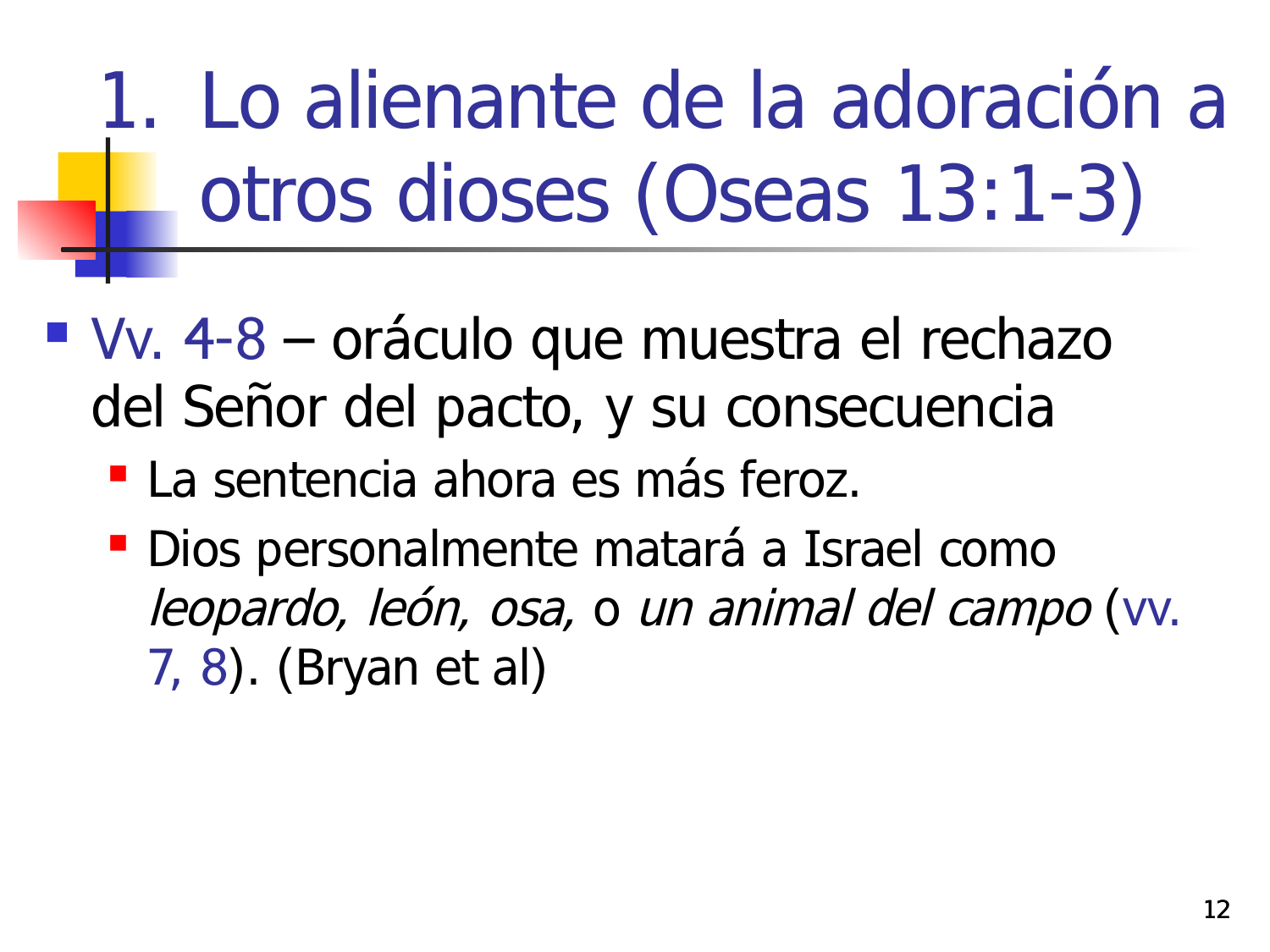

# Lo alienante de la adoración a otros dioses (Oseas 13:1-3)
Vv. 4-8 – oráculo que muestra el rechazo del Señor del pacto, y su consecuencia
La sentencia ahora es más feroz.
Dios personalmente matará a Israel como leopardo, león, osa, o un animal del campo (vv. 7, 8). (Bryan et al)

12
12